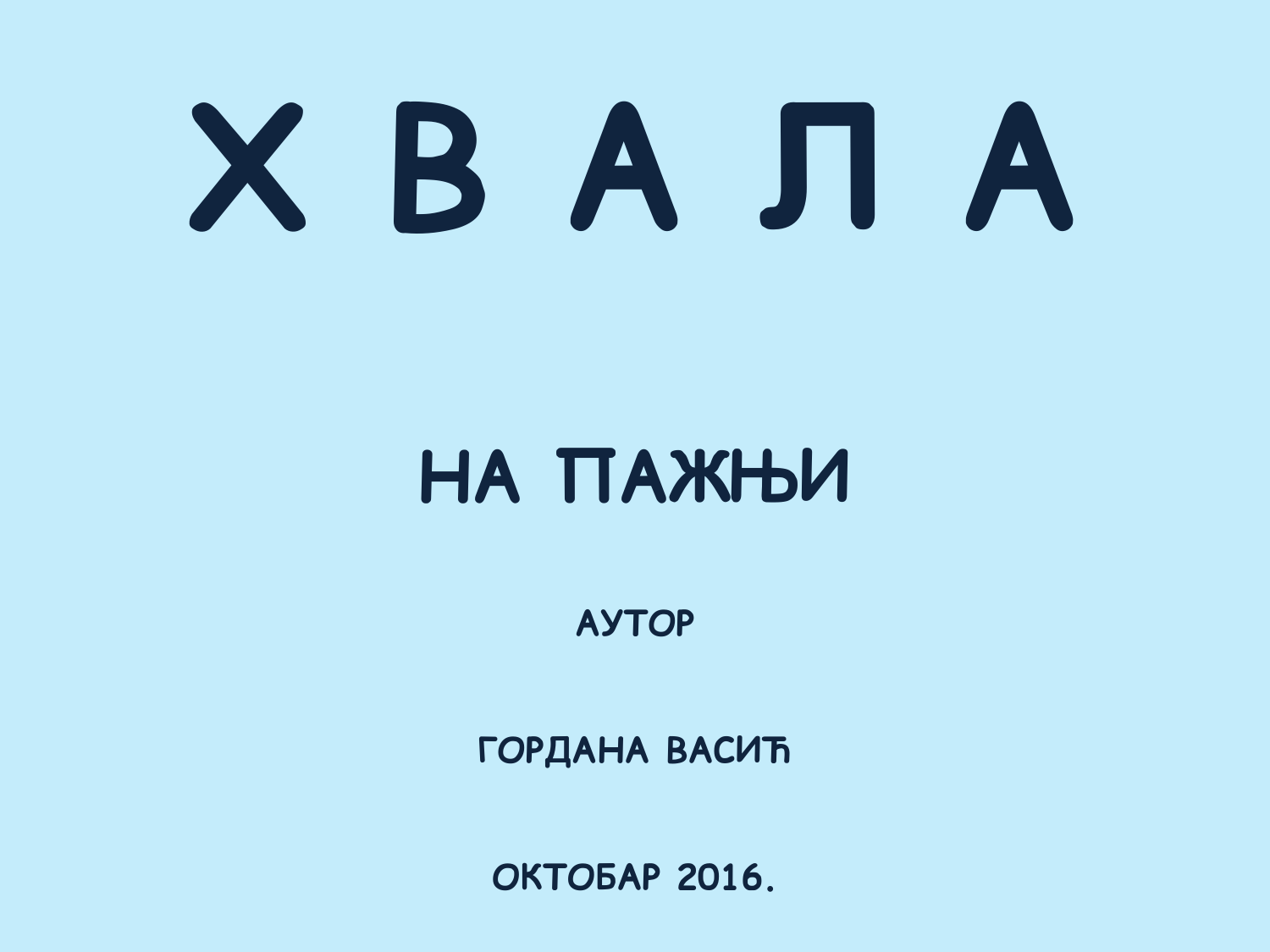

Х В А Л А

НА ПАЖЊИ

АУТОР

ГОРДАНА ВАСИЋ

ОКТОБАР 2016.